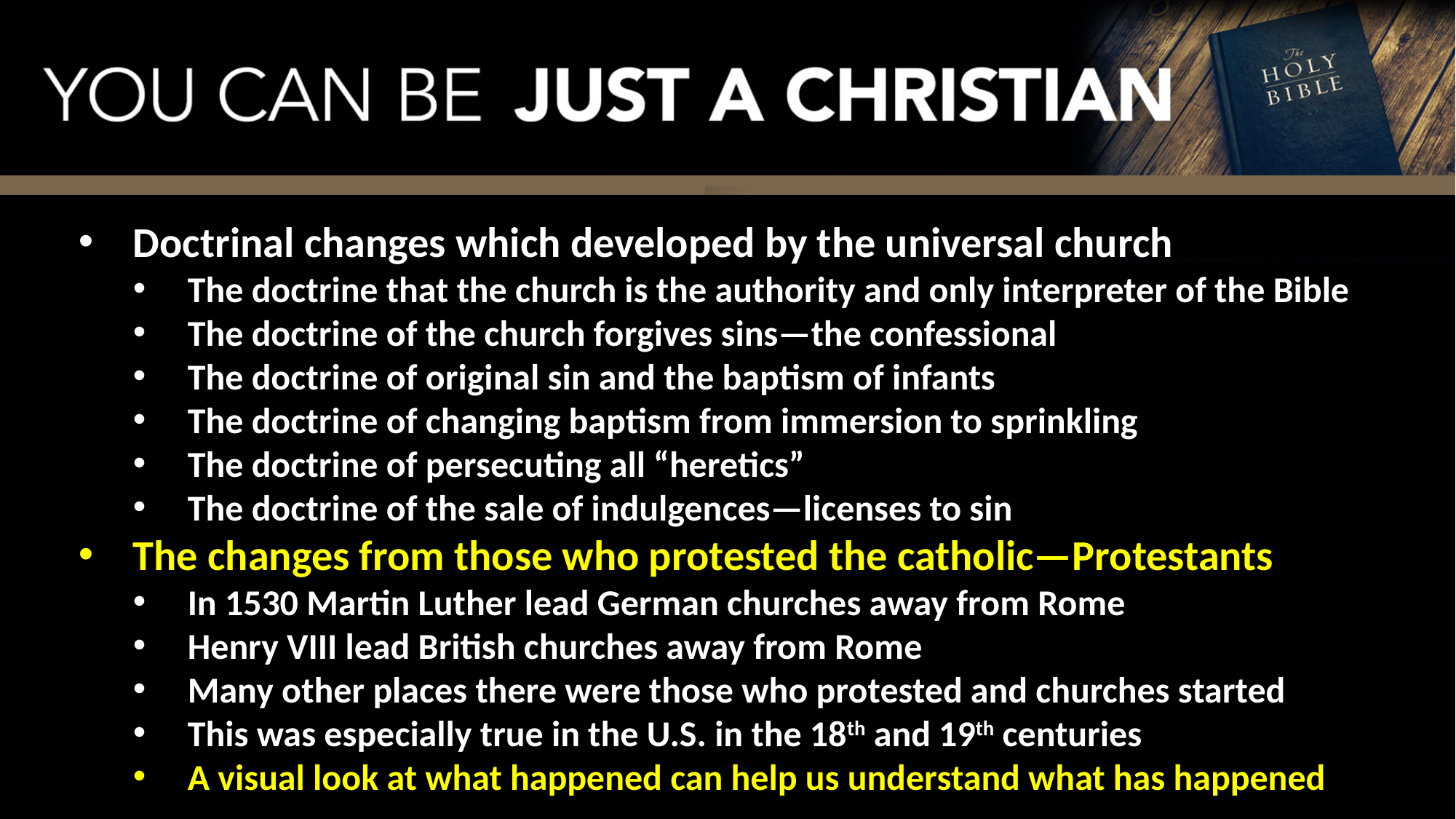

Doctrinal changes which developed by the universal church
The doctrine that the church is the authority and only interpreter of the Bible
The doctrine of the church forgives sins—the confessional
The doctrine of original sin and the baptism of infants
The doctrine of changing baptism from immersion to sprinkling
The doctrine of persecuting all “heretics”
The doctrine of the sale of indulgences—licenses to sin
The changes from those who protested the catholic—Protestants
In 1530 Martin Luther lead German churches away from Rome
Henry VIII lead British churches away from Rome
Many other places there were those who protested and churches started
This was especially true in the U.S. in the 18th and 19th centuries
A visual look at what happened can help us understand what has happened